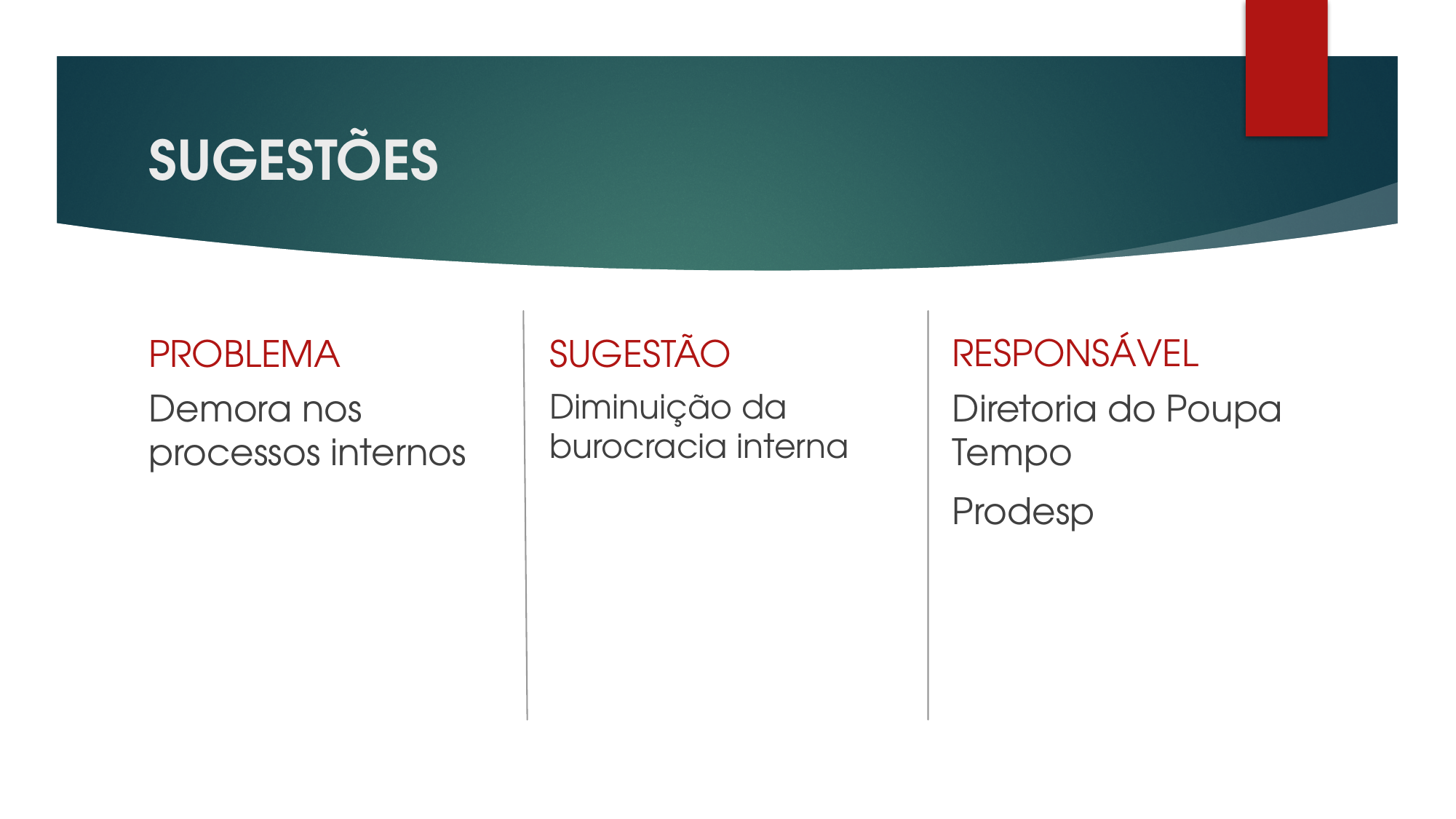

# SUGESTÕES
RESPONSÁVEL
PROBLEMA
SUGESTÃO
Diminuição da burocracia interna
Demora nos processos internos
Diretoria do Poupa Tempo
Prodesp